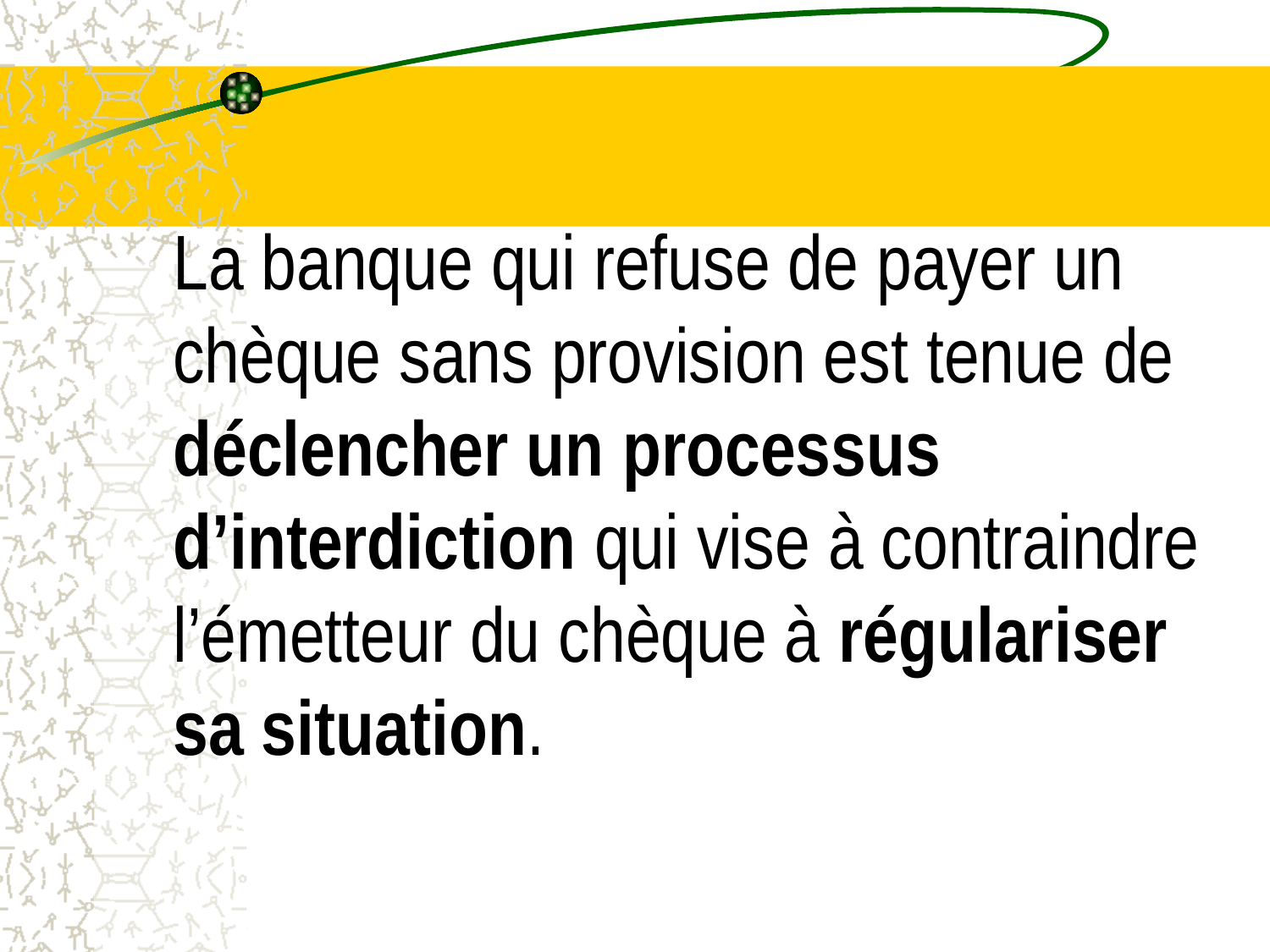

# La banque qui refuse de payer un chèque sans provision est tenue de déclencher un processus d’interdiction qui vise à contraindre l’émetteur du chèque à régulariser sa situation.